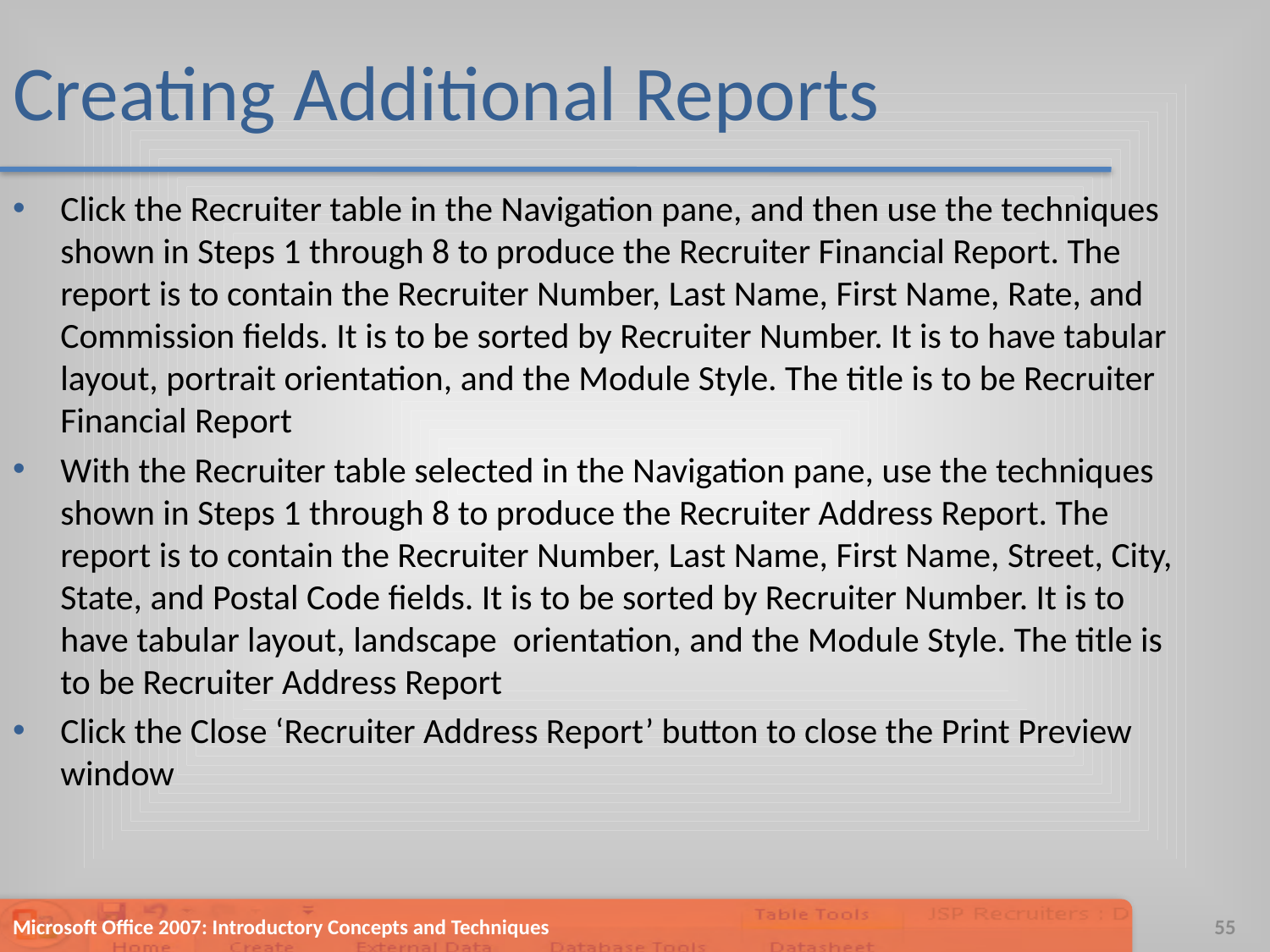

# Creating Additional Reports
Click the Recruiter table in the Navigation pane, and then use the techniques shown in Steps 1 through 8 to produce the Recruiter Financial Report. The report is to contain the Recruiter Number, Last Name, First Name, Rate, and Commission fields. It is to be sorted by Recruiter Number. It is to have tabular layout, portrait orientation, and the Module Style. The title is to be Recruiter Financial Report
With the Recruiter table selected in the Navigation pane, use the techniques shown in Steps 1 through 8 to produce the Recruiter Address Report. The report is to contain the Recruiter Number, Last Name, First Name, Street, City, State, and Postal Code fields. It is to be sorted by Recruiter Number. It is to have tabular layout, landscape  orientation, and the Module Style. The title is to be Recruiter Address Report
Click the Close ‘Recruiter Address Report’ button to close the Print Preview window
Microsoft Office 2007: Introductory Concepts and Techniques
55